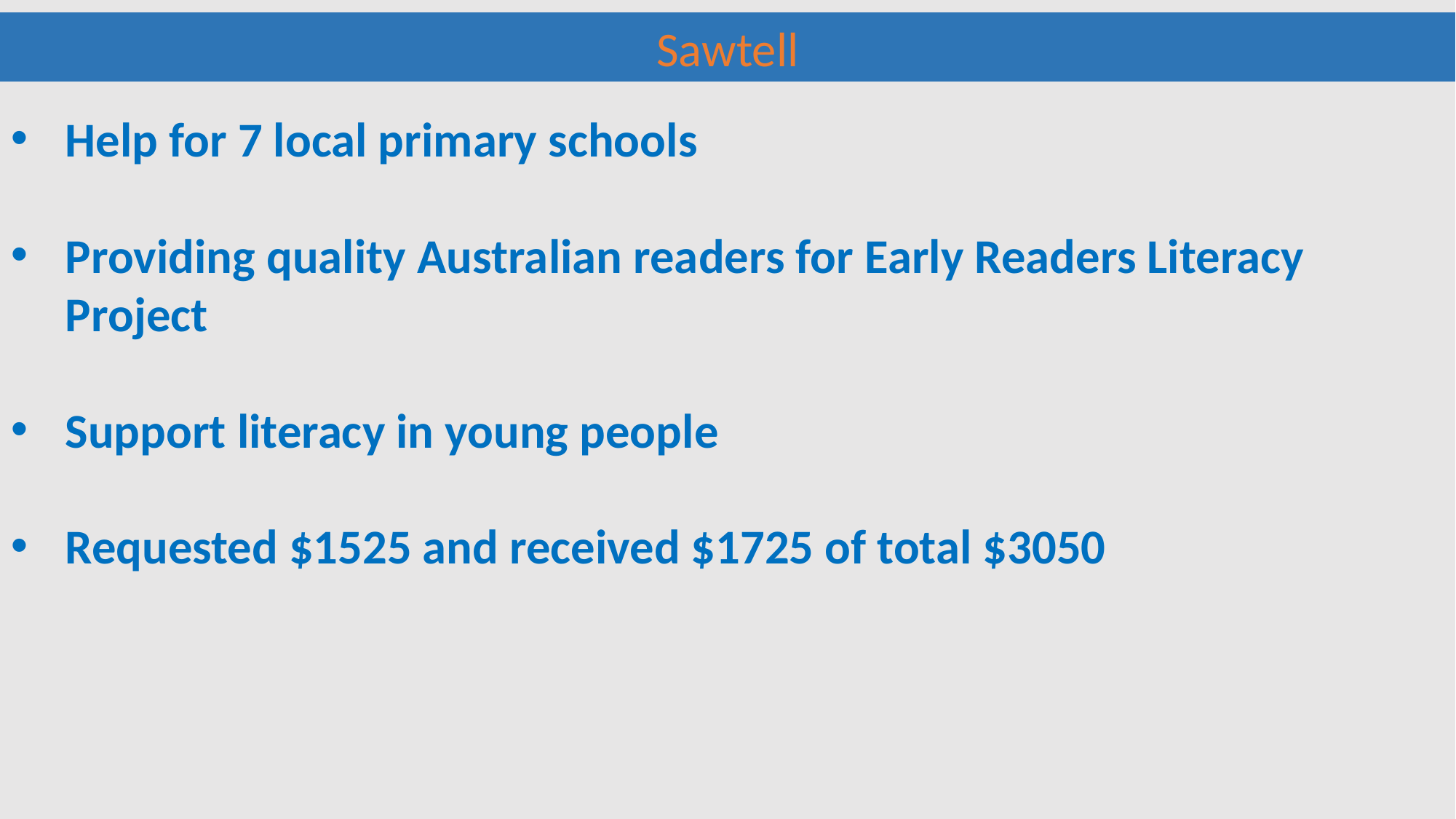

Sawtell
Help for 7 local primary schools

Providing quality Australian readers for Early Readers Literacy Project

Support literacy in young people

Requested $1525 and received $1725 of total $3050